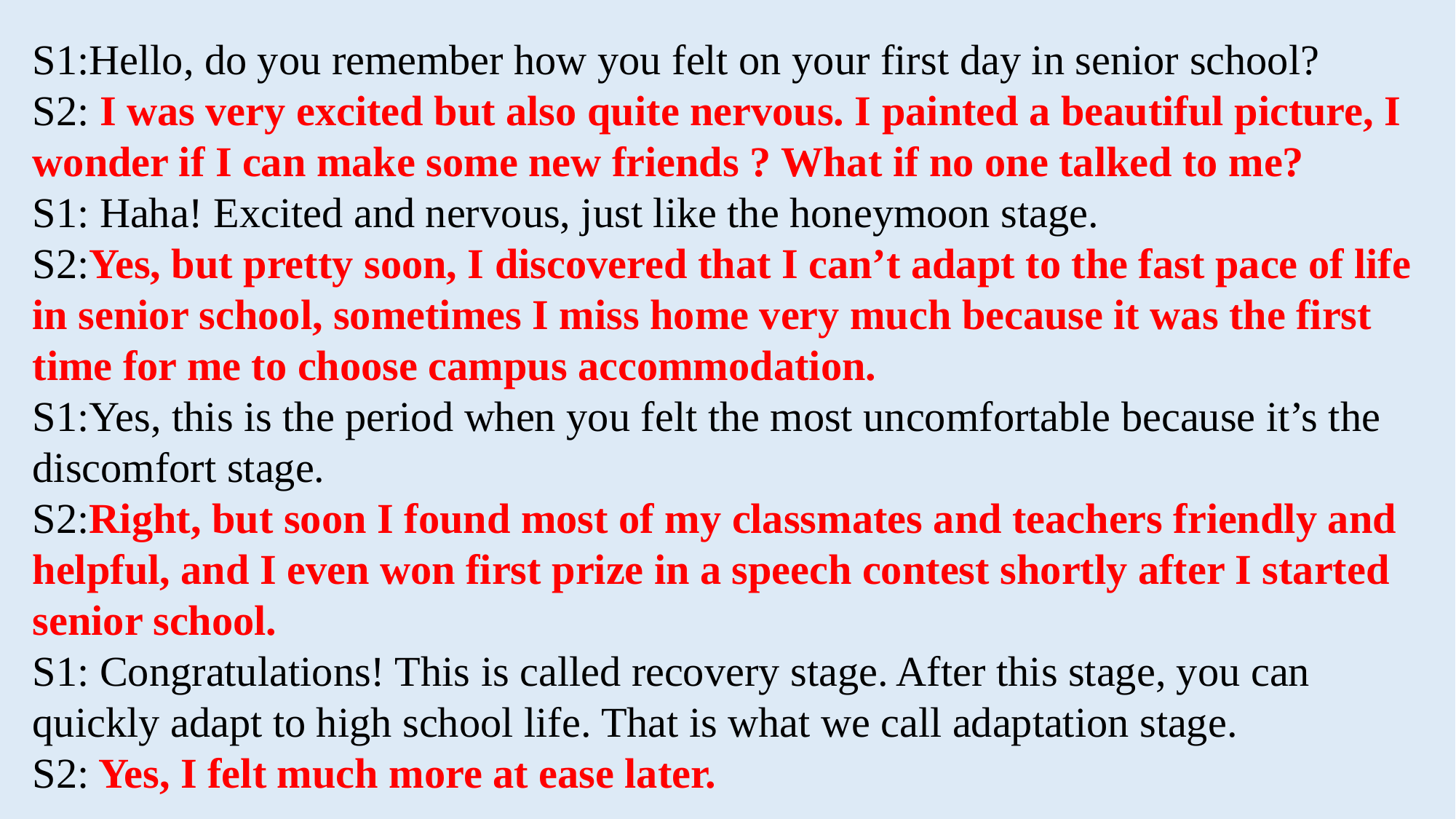

S1:Hello, do you remember how you felt on your first day in senior school?
S2: I was very excited but also quite nervous. I painted a beautiful picture, I wonder if I can make some new friends ? What if no one talked to me?
S1: Haha! Excited and nervous, just like the honeymoon stage.
S2:Yes, but pretty soon, I discovered that I can’t adapt to the fast pace of life in senior school, sometimes I miss home very much because it was the first time for me to choose campus accommodation.
S1:Yes, this is the period when you felt the most uncomfortable because it’s the discomfort stage.
S2:Right, but soon I found most of my classmates and teachers friendly and helpful, and I even won first prize in a speech contest shortly after I started senior school.
S1: Congratulations! This is called recovery stage. After this stage, you can quickly adapt to high school life. That is what we call adaptation stage.
S2: Yes, I felt much more at ease later.